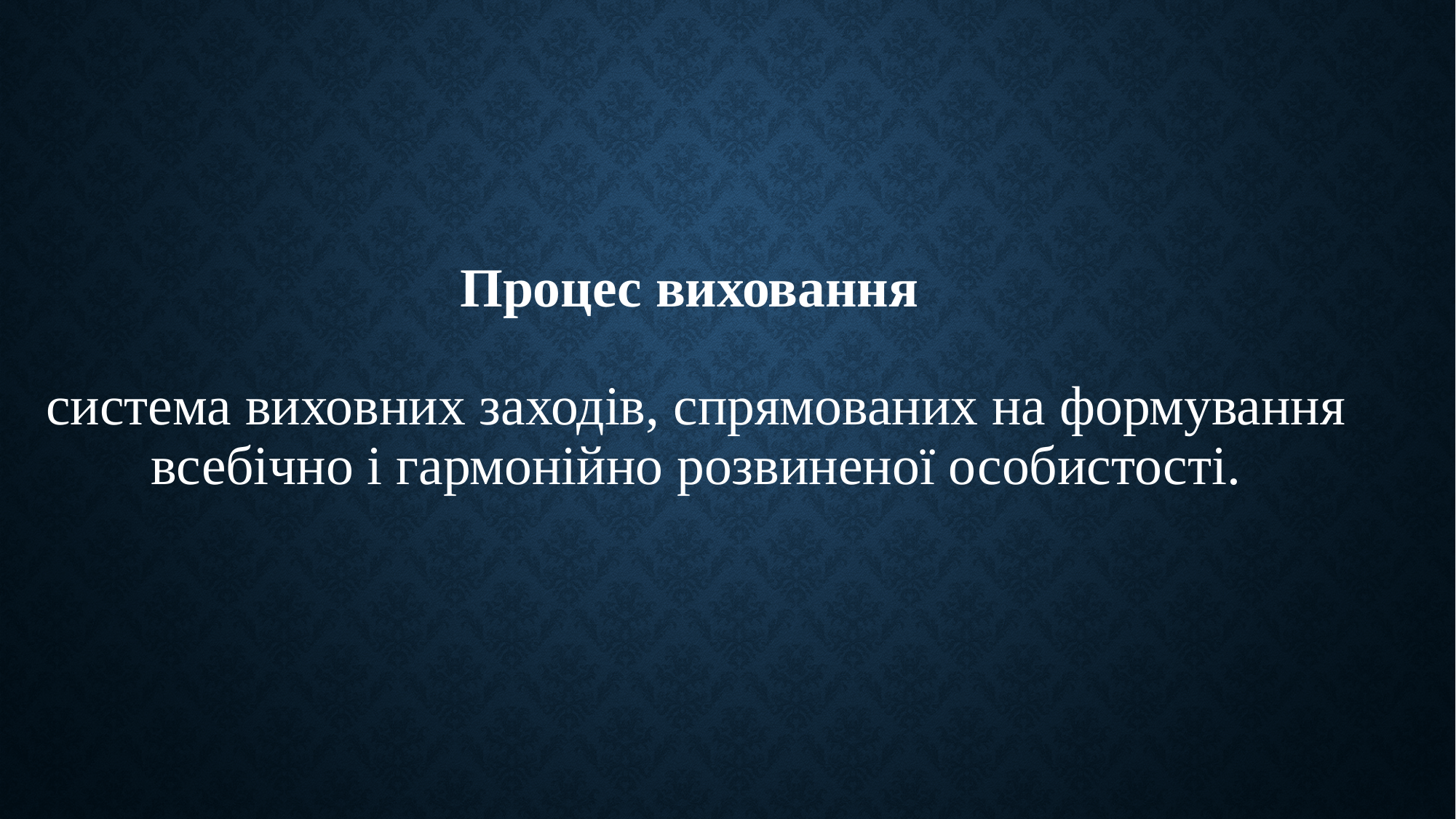

# Процес виховання система виховних заходів, спрямованих на формування всебічно і гармонійно розвиненої особистості.